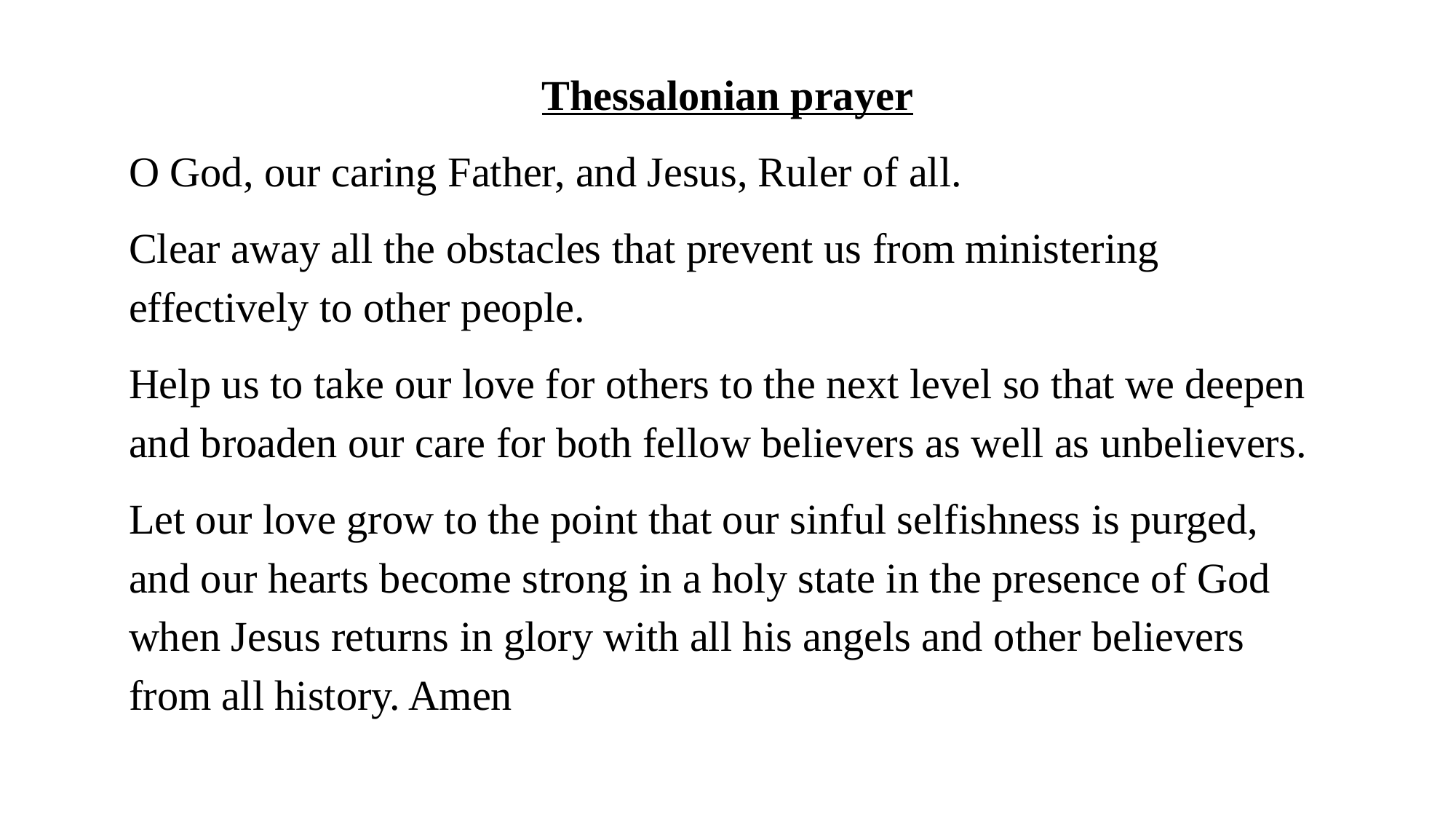

Thessalonian prayer
O God, our caring Father, and Jesus, Ruler of all.
Clear away all the obstacles that prevent us from ministering effectively to other people.
Help us to take our love for others to the next level so that we deepen and broaden our care for both fellow believers as well as unbelievers.
Let our love grow to the point that our sinful selfishness is purged, and our hearts become strong in a holy state in the presence of God when Jesus returns in glory with all his angels and other believers from all history. Amen